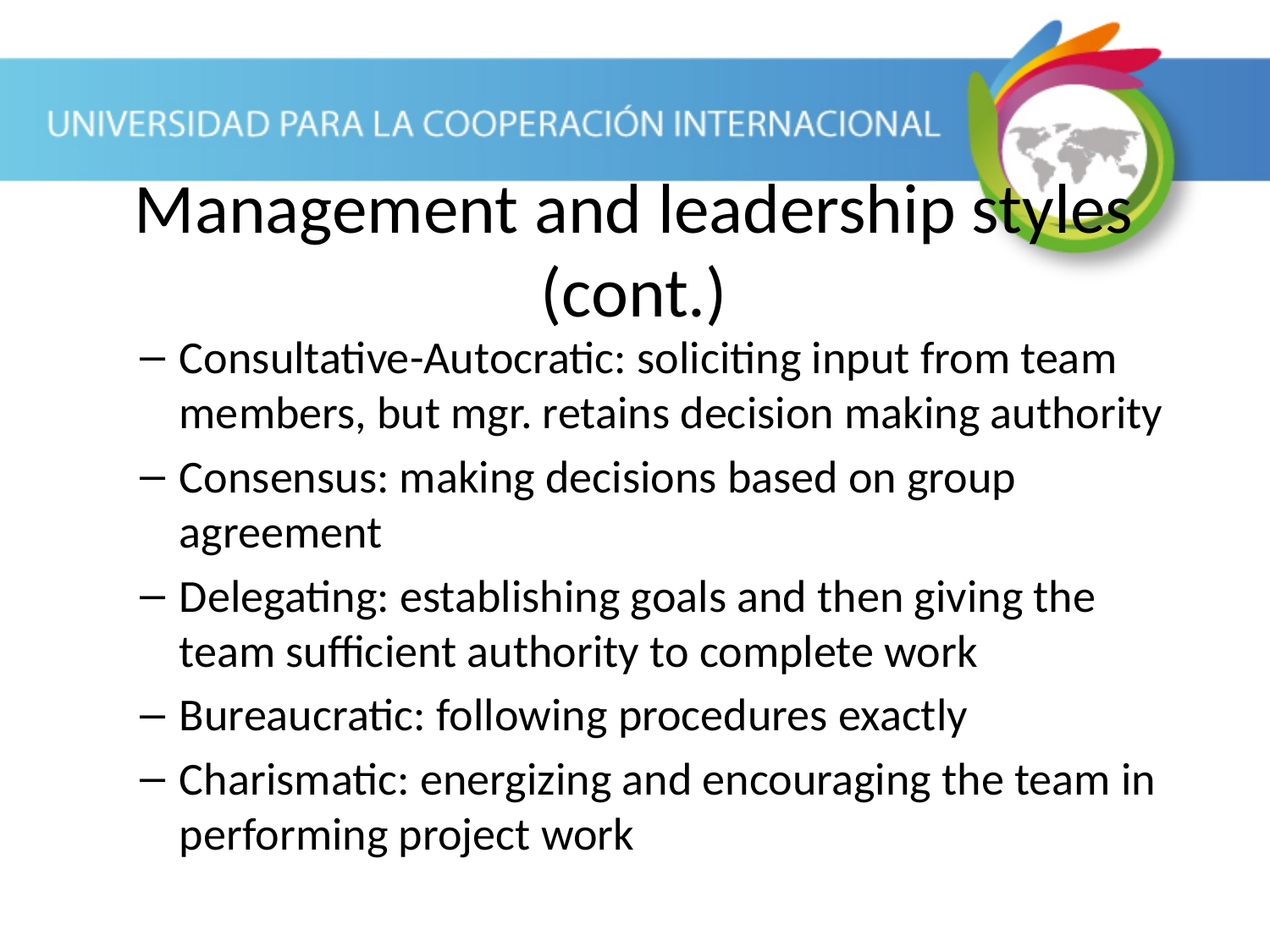

Consultative-Autocratic: soliciting input from team members, but mgr. retains decision making authority
Consensus: making decisions based on group agreement
Delegating: establishing goals and then giving the team sufficient authority to complete work
Bureaucratic: following procedures exactly
Charismatic: energizing and encouraging the team in performing project work
Management and leadership styles (cont.)